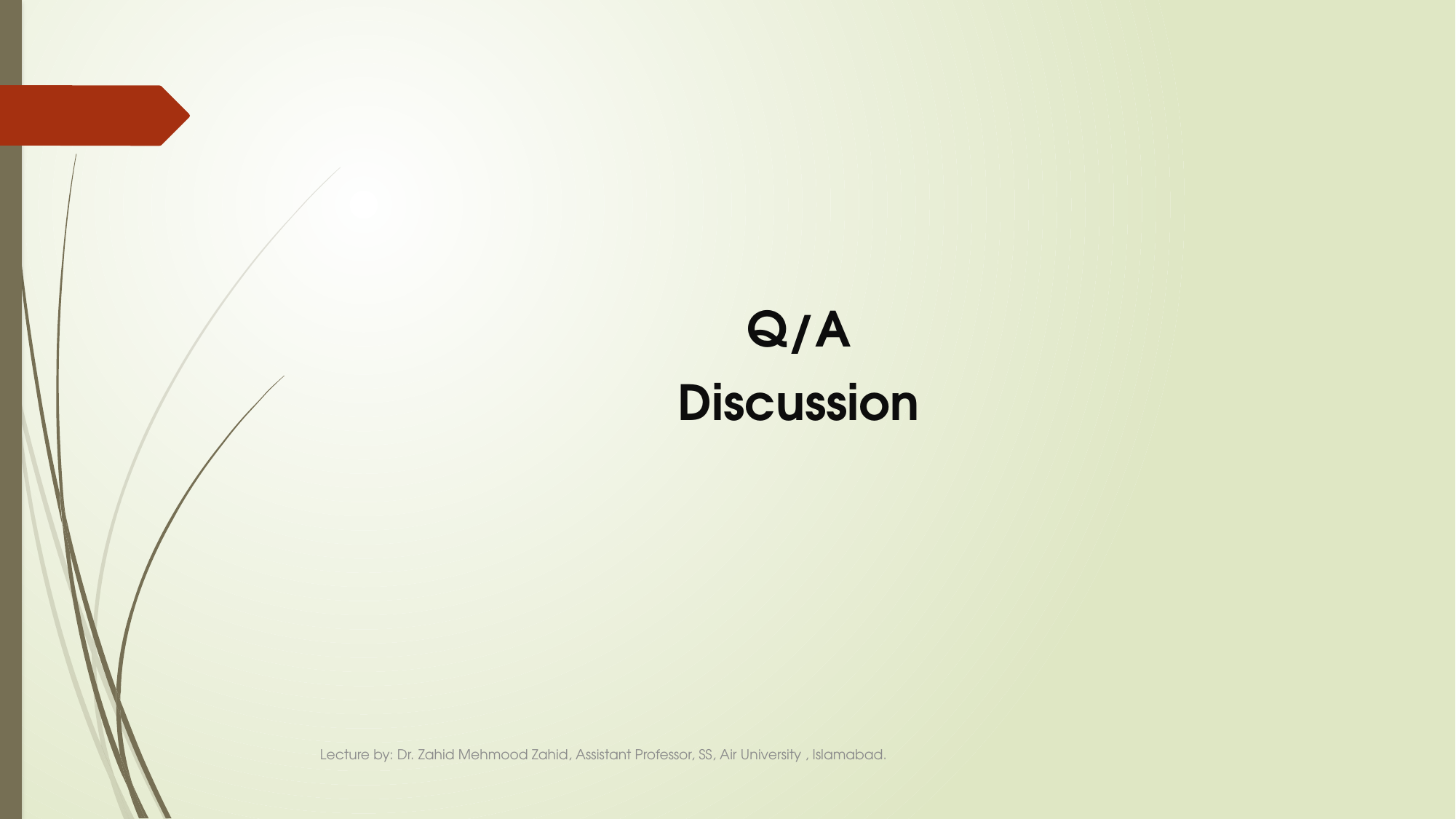

#

Q/A
Discussion
Lecture by: Dr. Zahid Mehmood Zahid, Assistant Professor, SS, Air University , Islamabad.